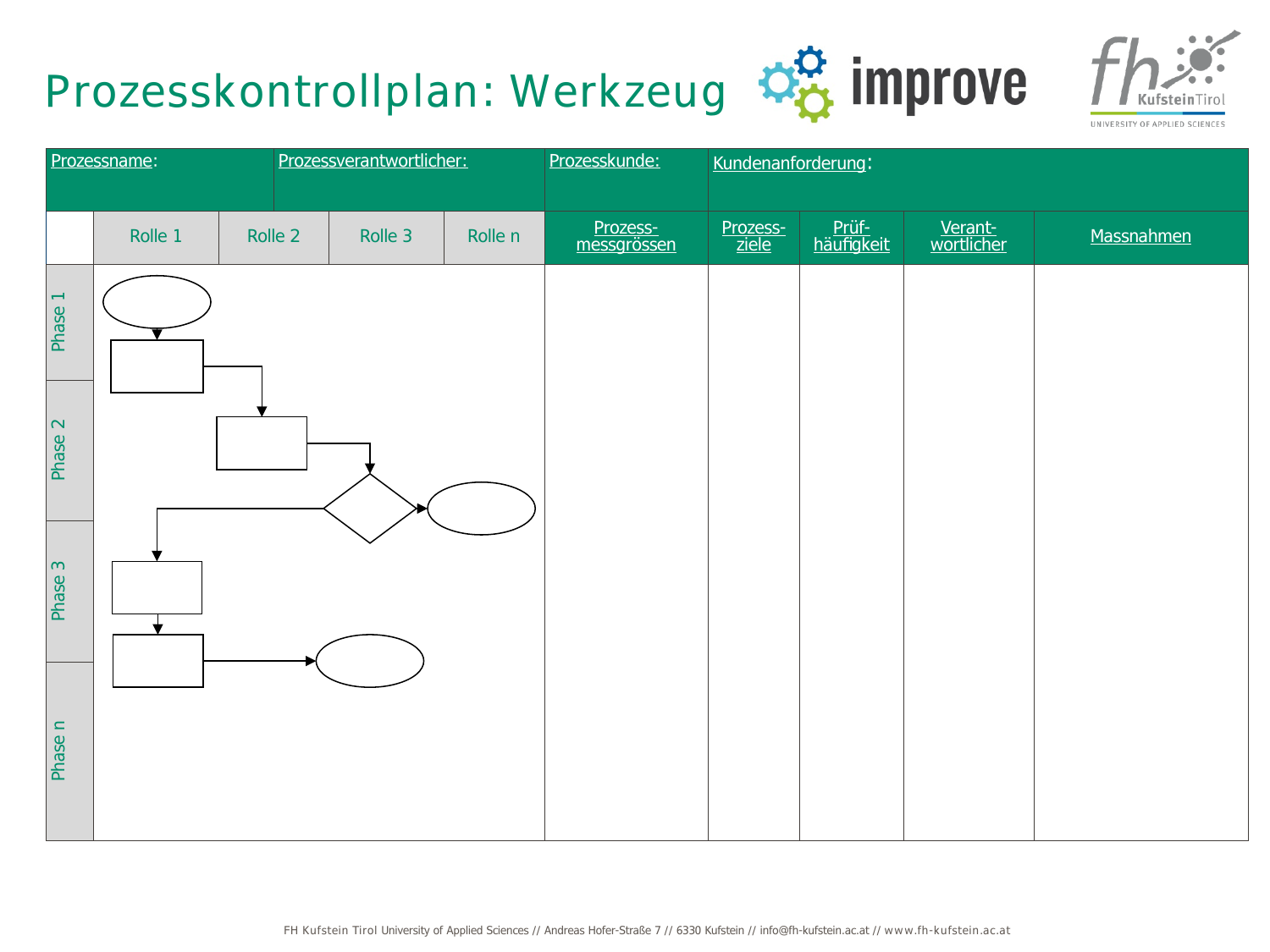

Prozesskontrollplan: Werkzeug
| Prozessname: |  |  | Prozessverantwortlicher: |  |  | Prozesskunde: | Kundenanforderung: |  |  |  |
| --- | --- | --- | --- | --- | --- | --- | --- | --- | --- | --- |
|  | Rolle 1 | Rolle 2 |  | Rolle 3 | Rolle n | Prozess-messgrössen | Prozess-ziele | Prüf-häufigkeit | Verant-wortlicher | Massnahmen |
| Phase 1 |  |  |  |  |  |  |  |  |  |  |
|  |  |  |  |  |  |  |  |  |  |  |
|  |  |  |  |  |  |  |  |  |  |  |
| Phase 2 |  |  |  |  |  |  |  |  |  |  |
|  |  |  |  |  |  |  |  |  |  |  |
|  |  |  |  |  |  |  |  |  |  |  |
| Phase 3 |  |  |  |  |  |  |  |  |  |  |
|  |  |  |  |  |  |  |  |  |  |  |
|  |  |  |  |  |  |  |  |  |  |  |
| Phase n |  |  |  |  |  |  |  |  |  |  |
|  |  |  |  |  |  |  |  |  |  |  |
|  |  |  |  |  |  |  |  |  |  |  |